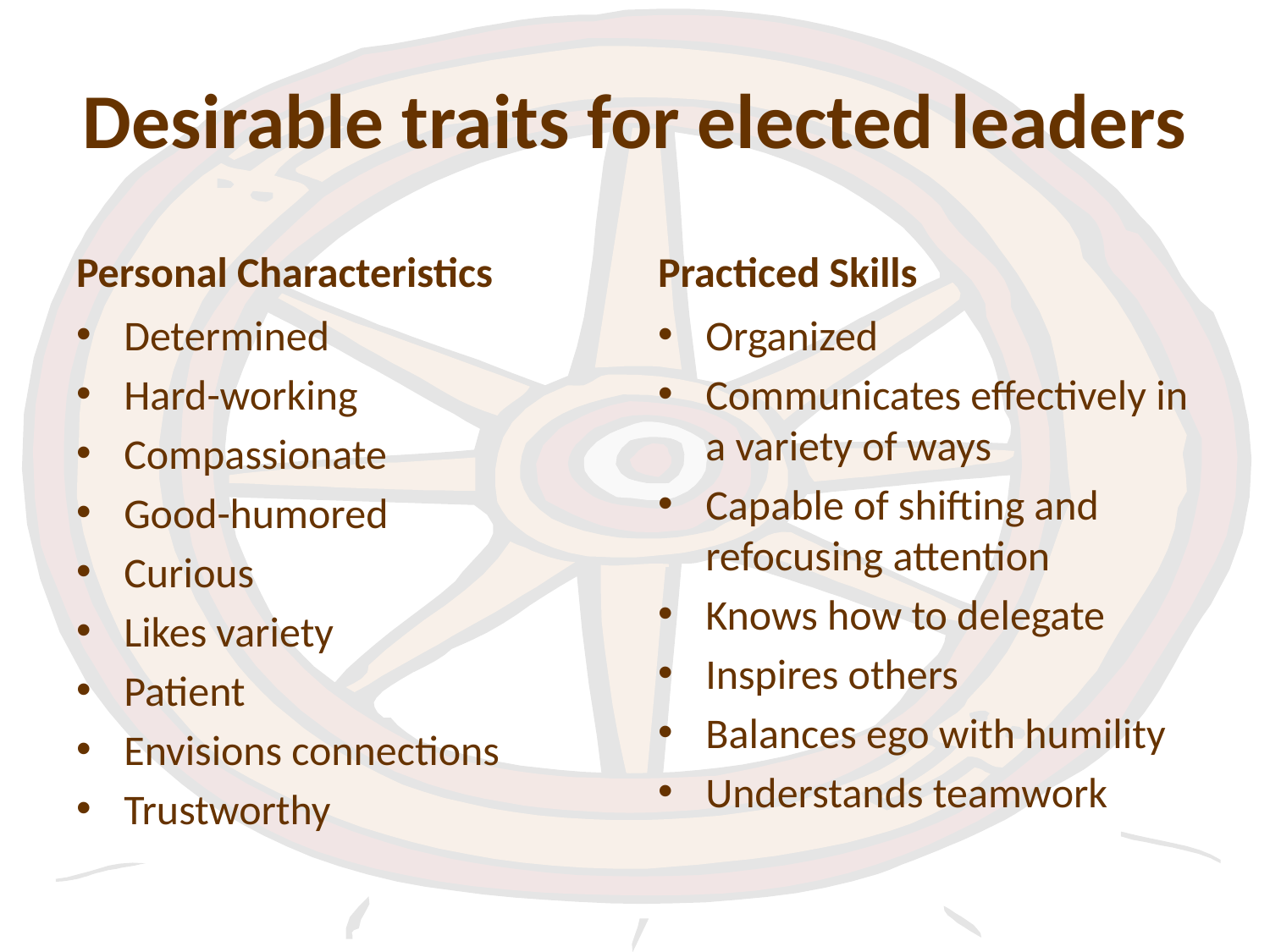

# Desirable traits for elected leaders
Personal Characteristics
Practiced Skills
Determined
Hard-working
Compassionate
Good-humored
Curious
Likes variety
Patient
Envisions connections
Trustworthy

Organized
Communicates effectively in a variety of ways
Capable of shifting and refocusing attention
Knows how to delegate
Inspires others
Balances ego with humility
Understands teamwork